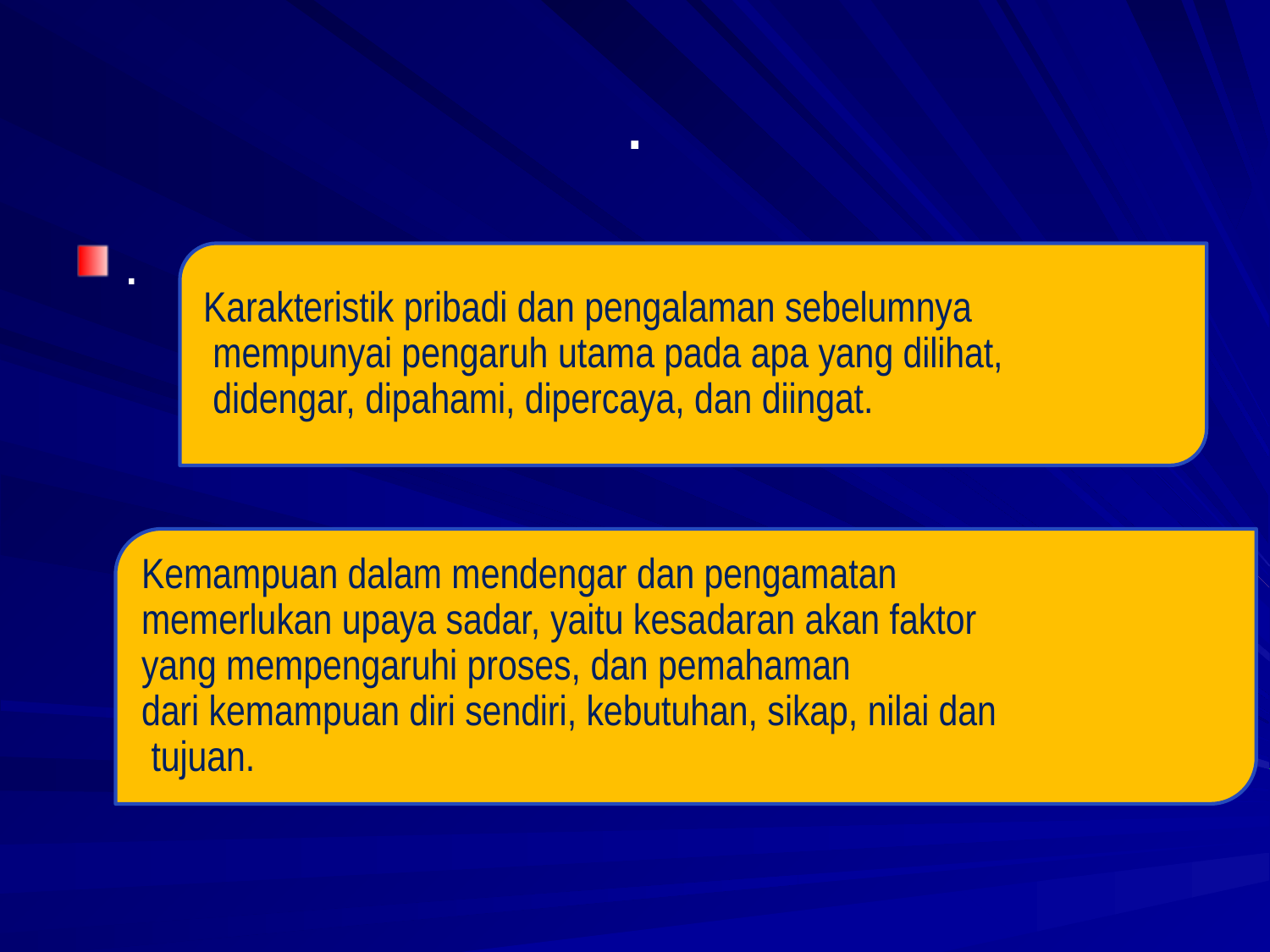

# .
.
Karakteristik pribadi dan pengalaman sebelumnya
 mempunyai pengaruh utama pada apa yang dilihat,
 didengar, dipahami, dipercaya, dan diingat.
Kemampuan dalam mendengar dan pengamatan
memerlukan upaya sadar, yaitu kesadaran akan faktor
yang mempengaruhi proses, dan pemahaman
dari kemampuan diri sendiri, kebutuhan, sikap, nilai dan
 tujuan.